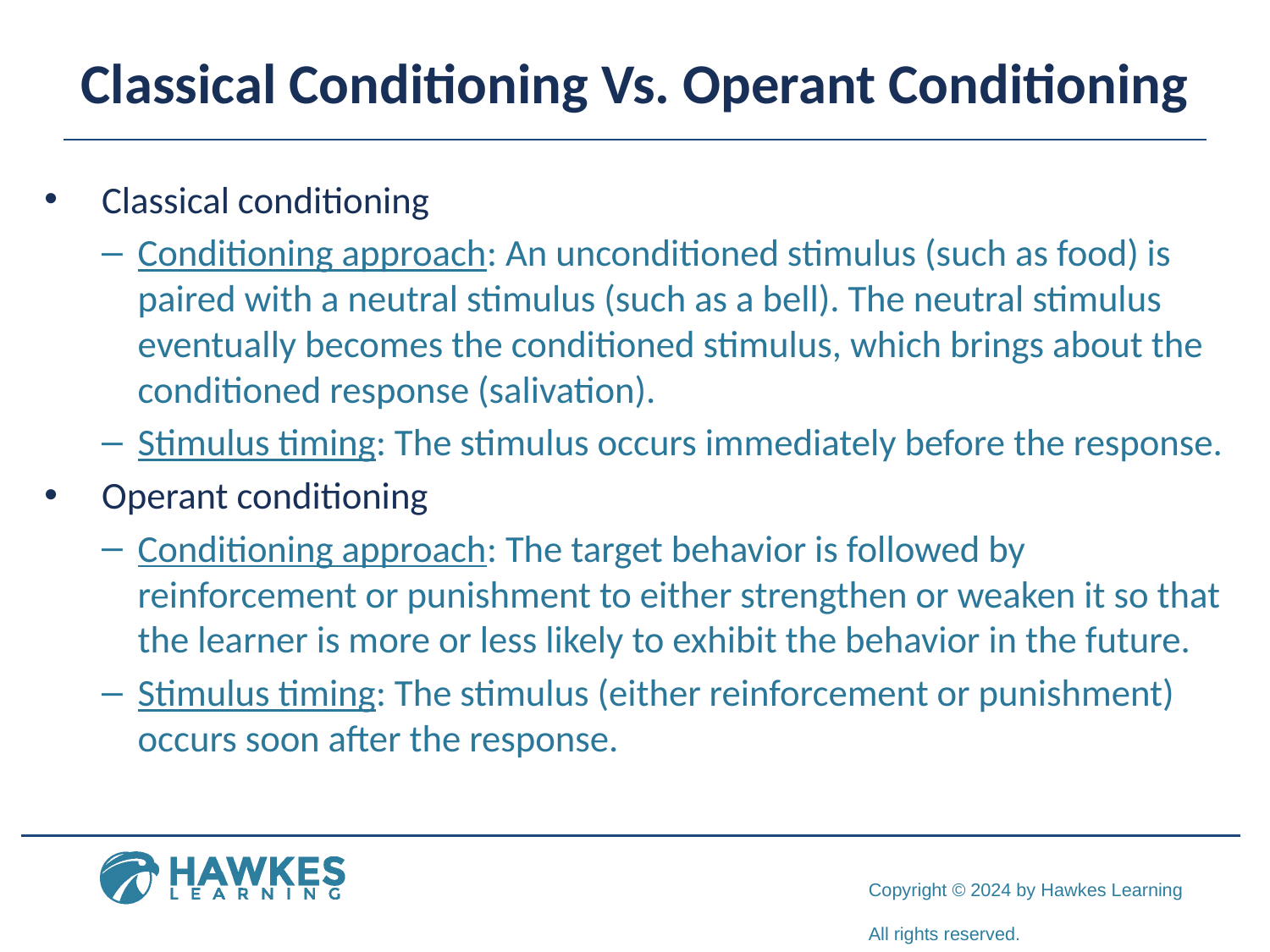

# Classical Conditioning Vs. Operant Conditioning
Classical conditioning
Conditioning approach: An unconditioned stimulus (such as food) is paired with a neutral stimulus (such as a bell). The neutral stimulus eventually becomes the conditioned stimulus, which brings about the conditioned response (salivation).
Stimulus timing: The stimulus occurs immediately before the response.
Operant conditioning
Conditioning approach: The target behavior is followed by reinforcement or punishment to either strengthen or weaken it so that the learner is more or less likely to exhibit the behavior in the future.
Stimulus timing: The stimulus (either reinforcement or punishment) occurs soon after the response.